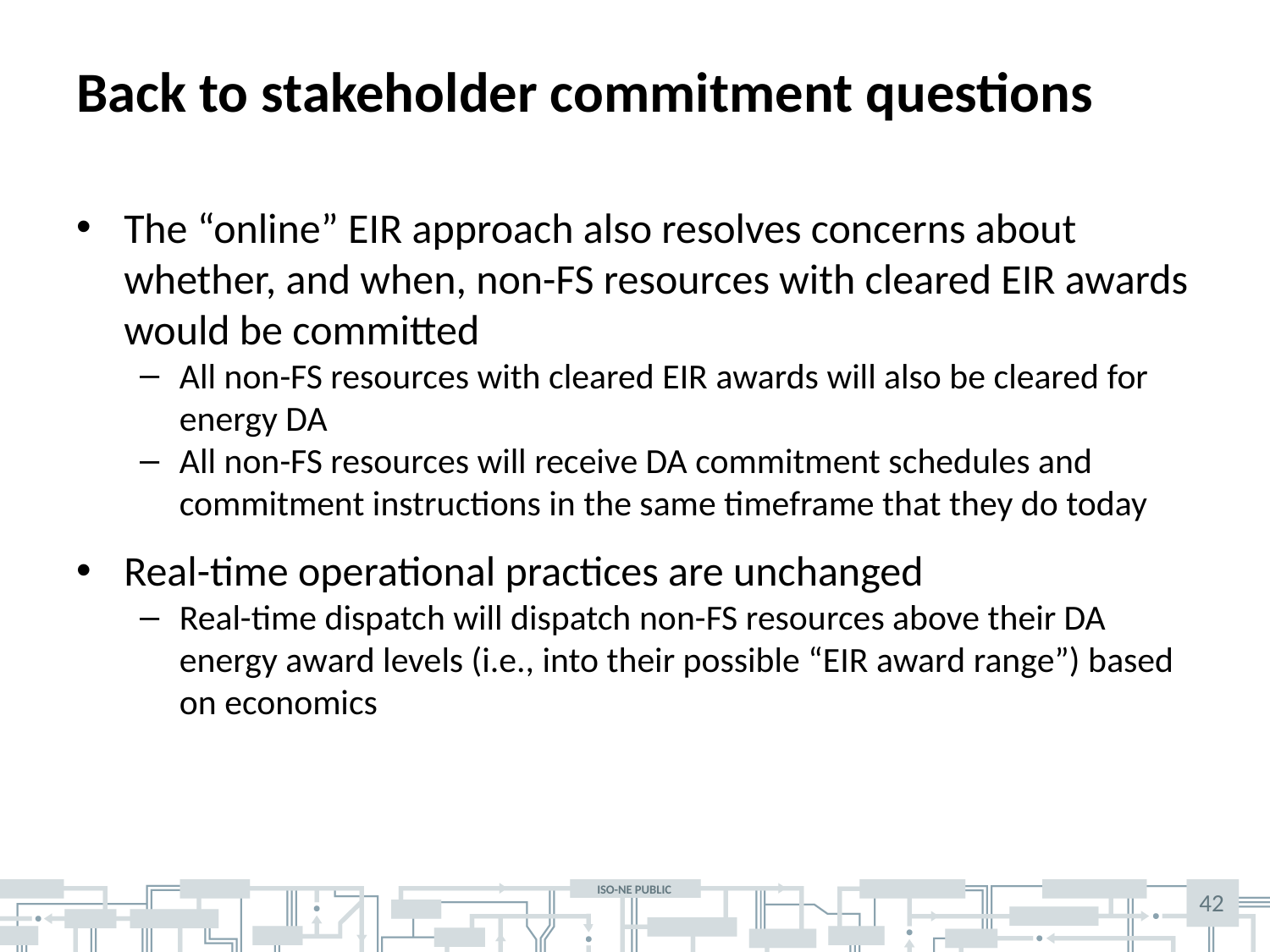

# Back to stakeholder commitment questions
The “online” EIR approach also resolves concerns about whether, and when, non-FS resources with cleared EIR awards would be committed
All non-FS resources with cleared EIR awards will also be cleared for energy DA
All non-FS resources will receive DA commitment schedules and commitment instructions in the same timeframe that they do today
Real-time operational practices are unchanged
Real-time dispatch will dispatch non-FS resources above their DA energy award levels (i.e., into their possible “EIR award range”) based on economics
42